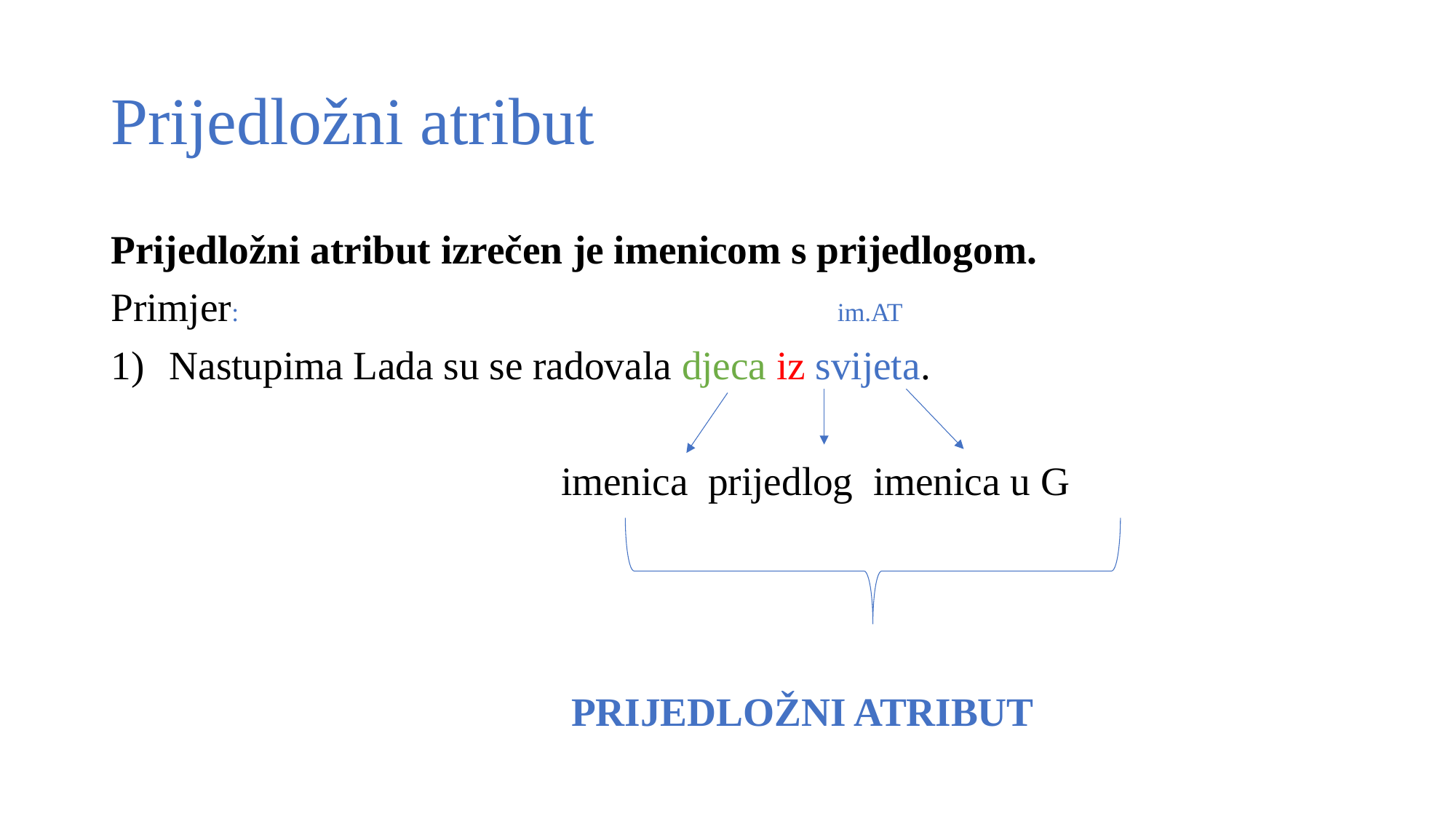

# Prijedložni atribut
Prijedložni atribut izrečen je imenicom s prijedlogom.
Primjer:                                                                                            im.AT
Nastupima Lada su se radovala djeca iz svijeta.

                                             imenica  prijedlog  imenica u G

                                              PRIJEDLOŽNI ATRIBUT